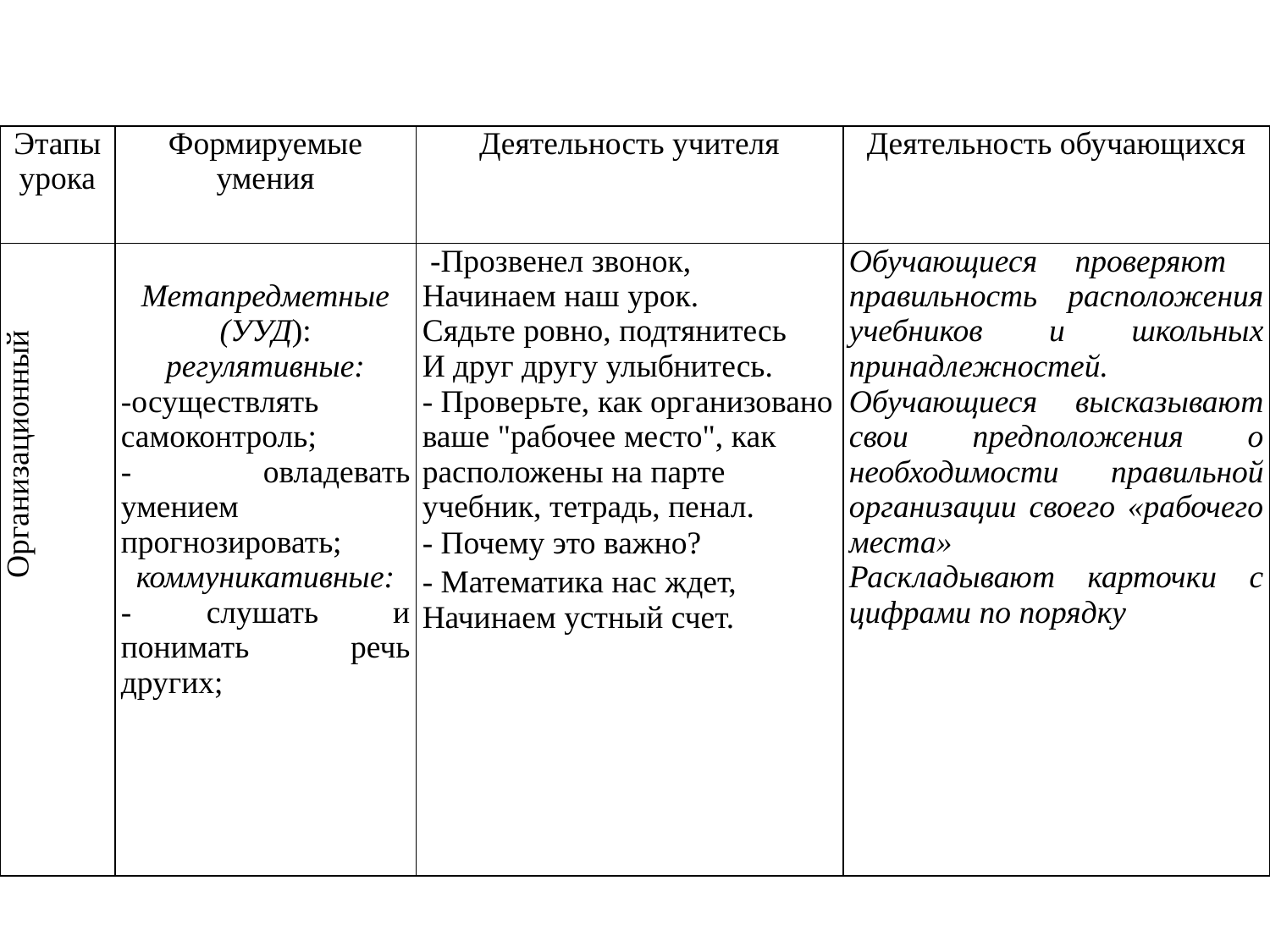

| Этапы урока | Формируемые умения | Деятельность учителя | Деятельность обучающихся |
| --- | --- | --- | --- |
| Организационный | Метапредметные (УУД): регулятивные: -осуществлять самоконтроль; - овладевать умением прогнозировать; коммуникативные: - слушать и понимать речь других; | -Прозвенел звонок,  Начинаем наш урок. Сядьте ровно, подтянитесь И друг другу улыбнитесь. - Проверьте, как организовано ваше "рабочее место", как расположены на парте учебник, тетрадь, пенал. - Почему это важно? - Математика нас ждет, Начинаем устный счет. | Обучающиеся проверяют правильность расположения учебников и школьных принадлежностей. Обучающиеся высказывают свои предположения о необходимости правильной организации своего «рабочего места» Раскладывают карточки с цифрами по порядку |